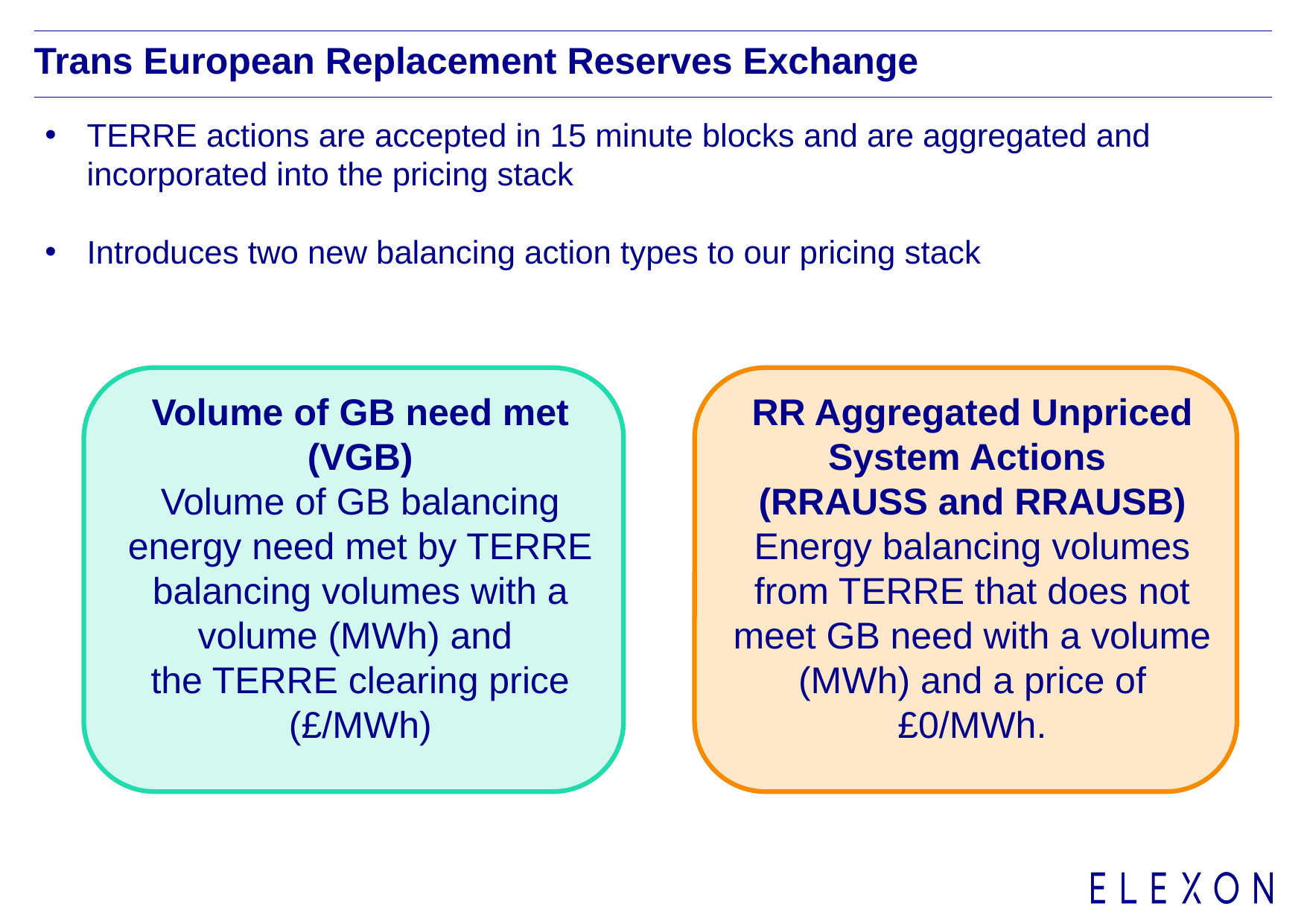

# Trans European Replacement Reserves Exchange
TERRE actions are accepted in 15 minute blocks and are aggregated and incorporated into the pricing stack

Introduces two new balancing action types to our pricing stack
Volume of GB need met (VGB)
Volume of GB balancing energy need met by TERRE balancing volumes with a volume (MWh) and
the TERRE clearing price (£/MWh)
RR Aggregated Unpriced System Actions
(RRAUSS and RRAUSB)
Energy balancing volumes from TERRE that does not meet GB need with a volume (MWh) and a price of £0/MWh.